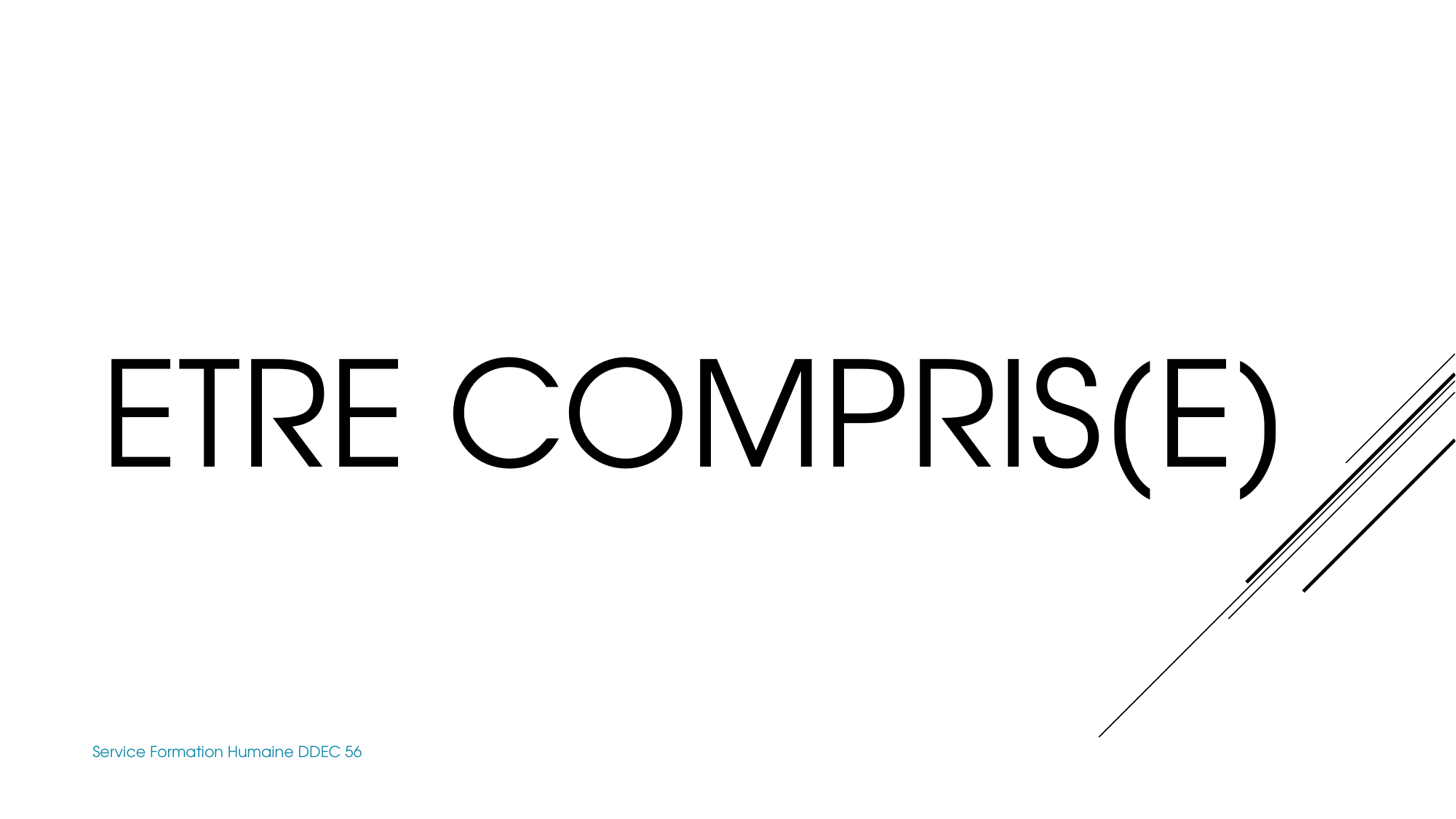

ETRE COMPRIS(E)
Service Formation Humaine DDEC 56